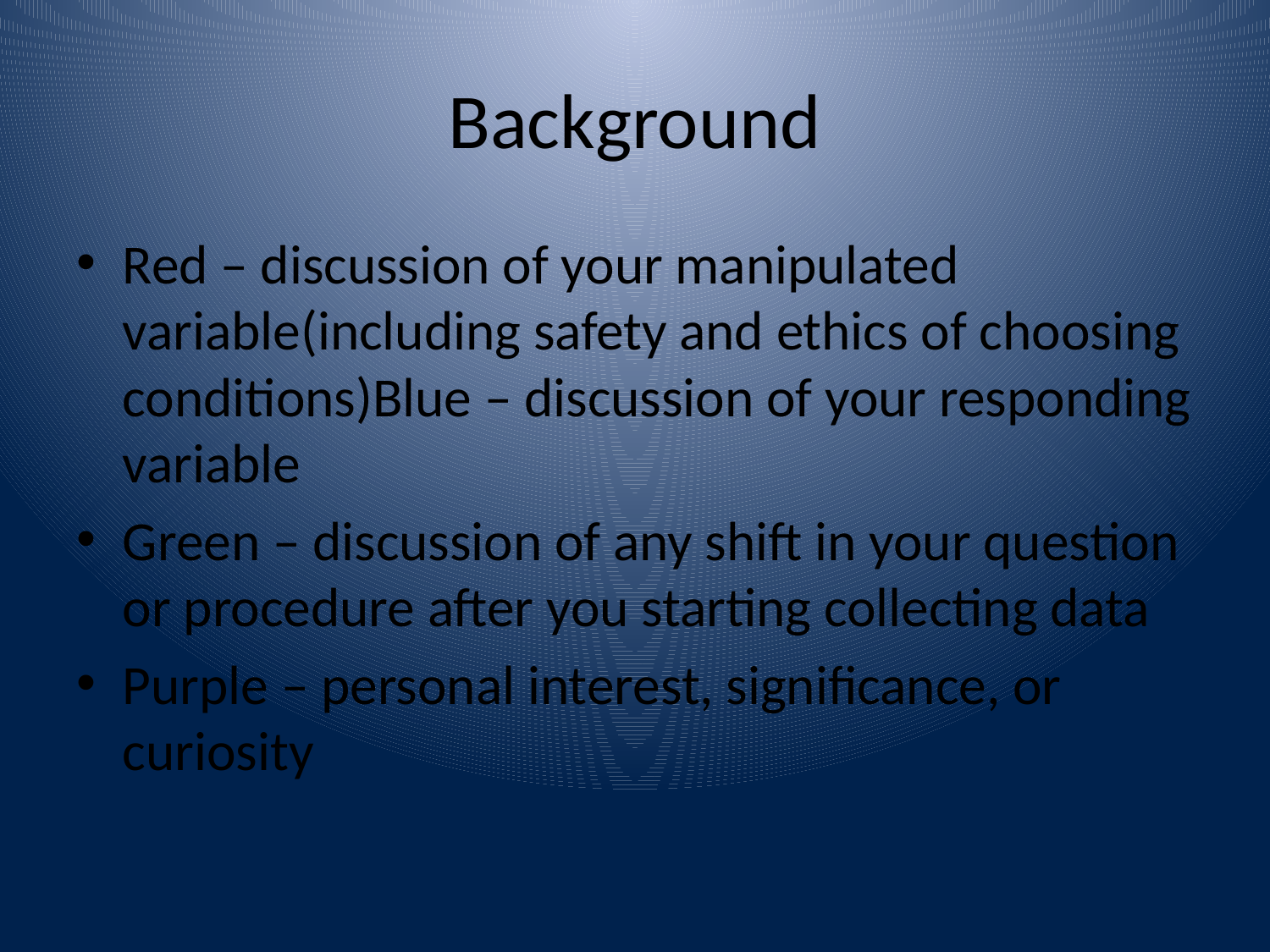

# Background
Red – discussion of your manipulated variable(including safety and ethics of choosing conditions)Blue – discussion of your responding variable
Green – discussion of any shift in your question or procedure after you starting collecting data
Purple – personal interest, significance, or curiosity